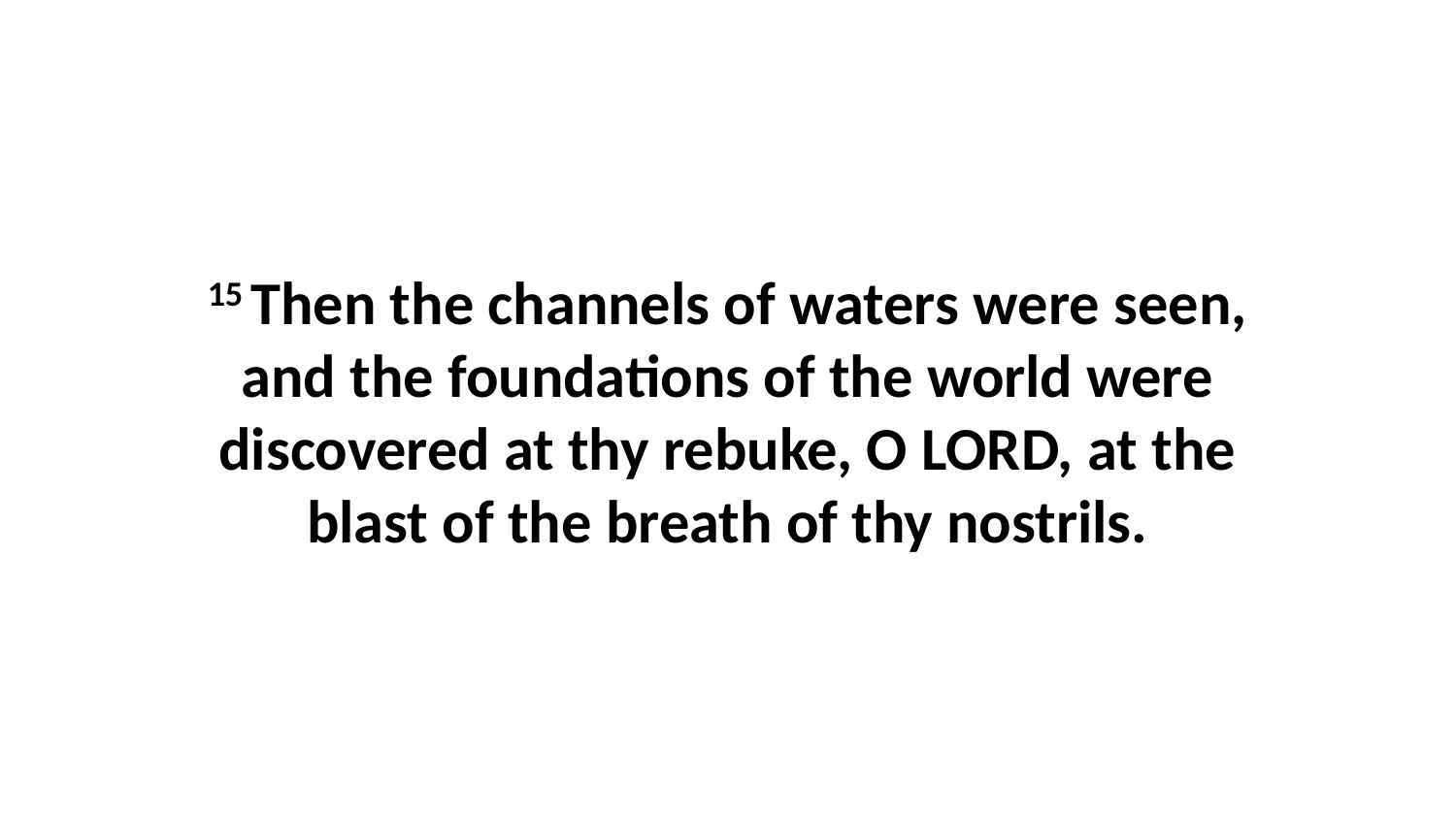

15 Then the channels of waters were seen, and the foundations of the world were discovered at thy rebuke, O LORD, at the blast of the breath of thy nostrils.